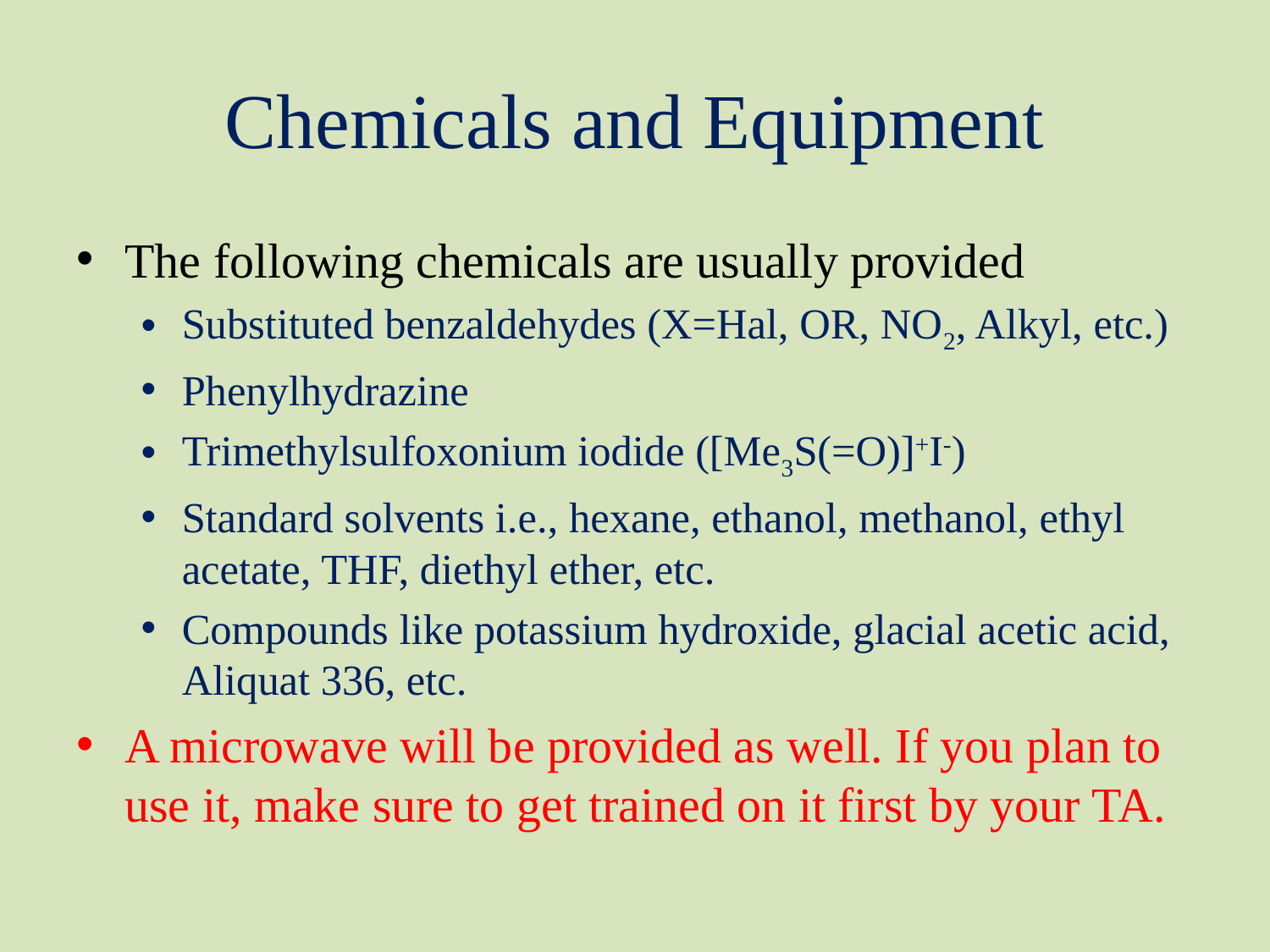

# Chemicals and Equipment
The following chemicals are usually provided
Substituted benzaldehydes (X=Hal, OR, NO2, Alkyl, etc.)
Phenylhydrazine
Trimethylsulfoxonium iodide ([Me3S(=O)]+I-)
Standard solvents i.e., hexane, ethanol, methanol, ethyl acetate, THF, diethyl ether, etc.
Compounds like potassium hydroxide, glacial acetic acid, Aliquat 336, etc.
A microwave will be provided as well. If you plan to use it, make sure to get trained on it first by your TA.